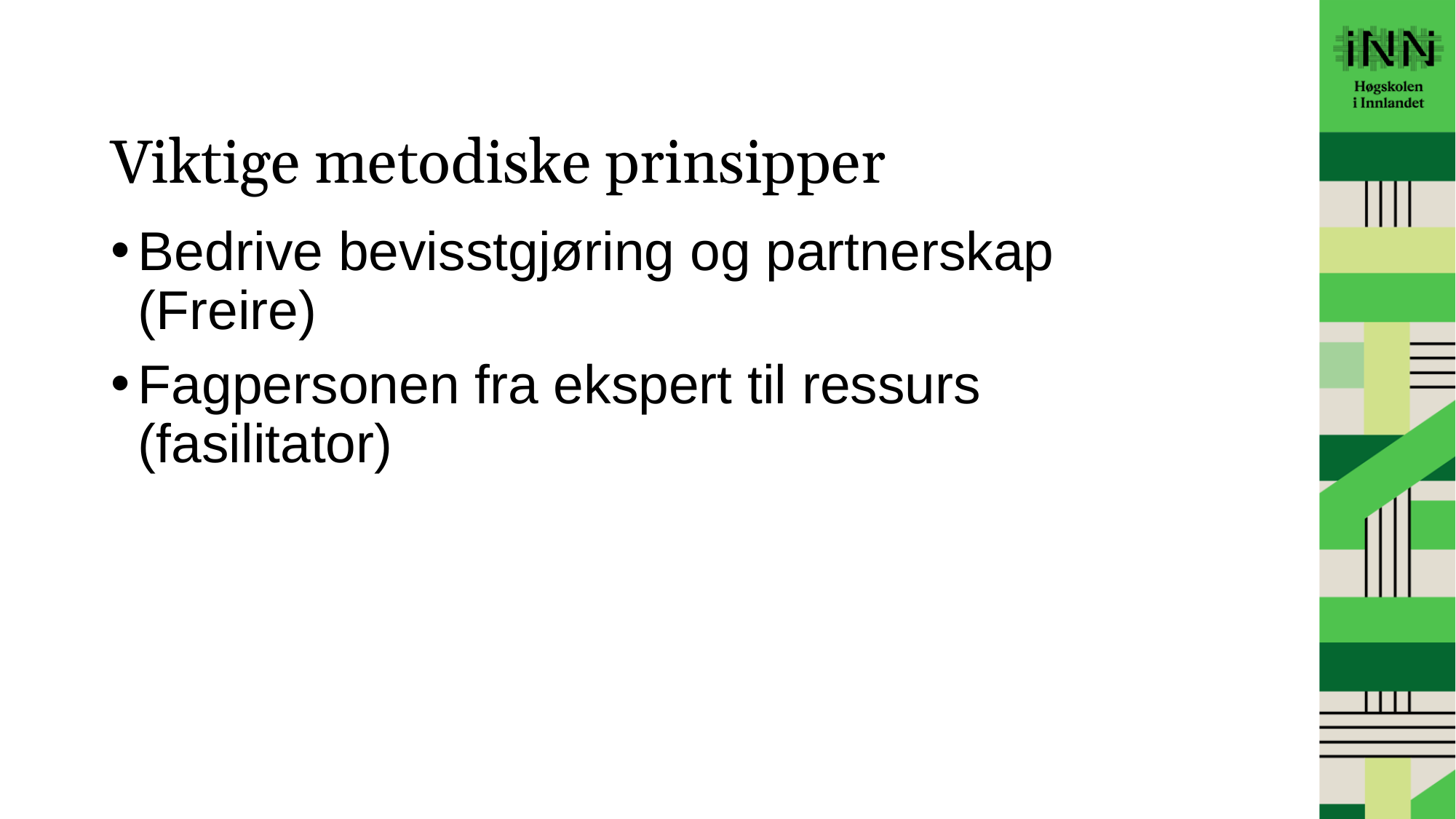

# Viktige metodiske prinsipper
Bedrive bevisstgjøring og partnerskap (Freire)
Fagpersonen fra ekspert til ressurs (fasilitator)